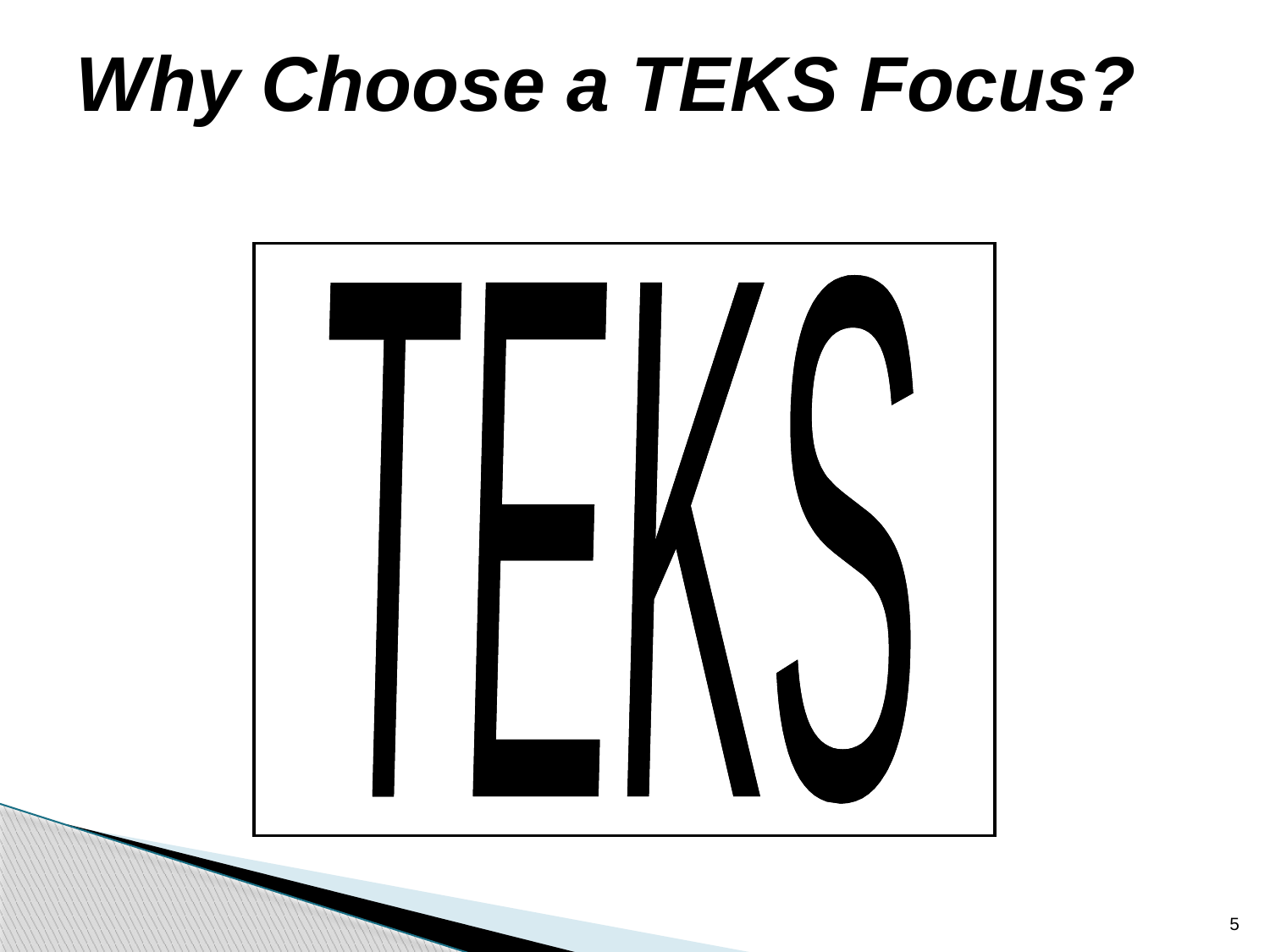

# Why Choose a TEKS Focus?

TEKS
TEKS
5